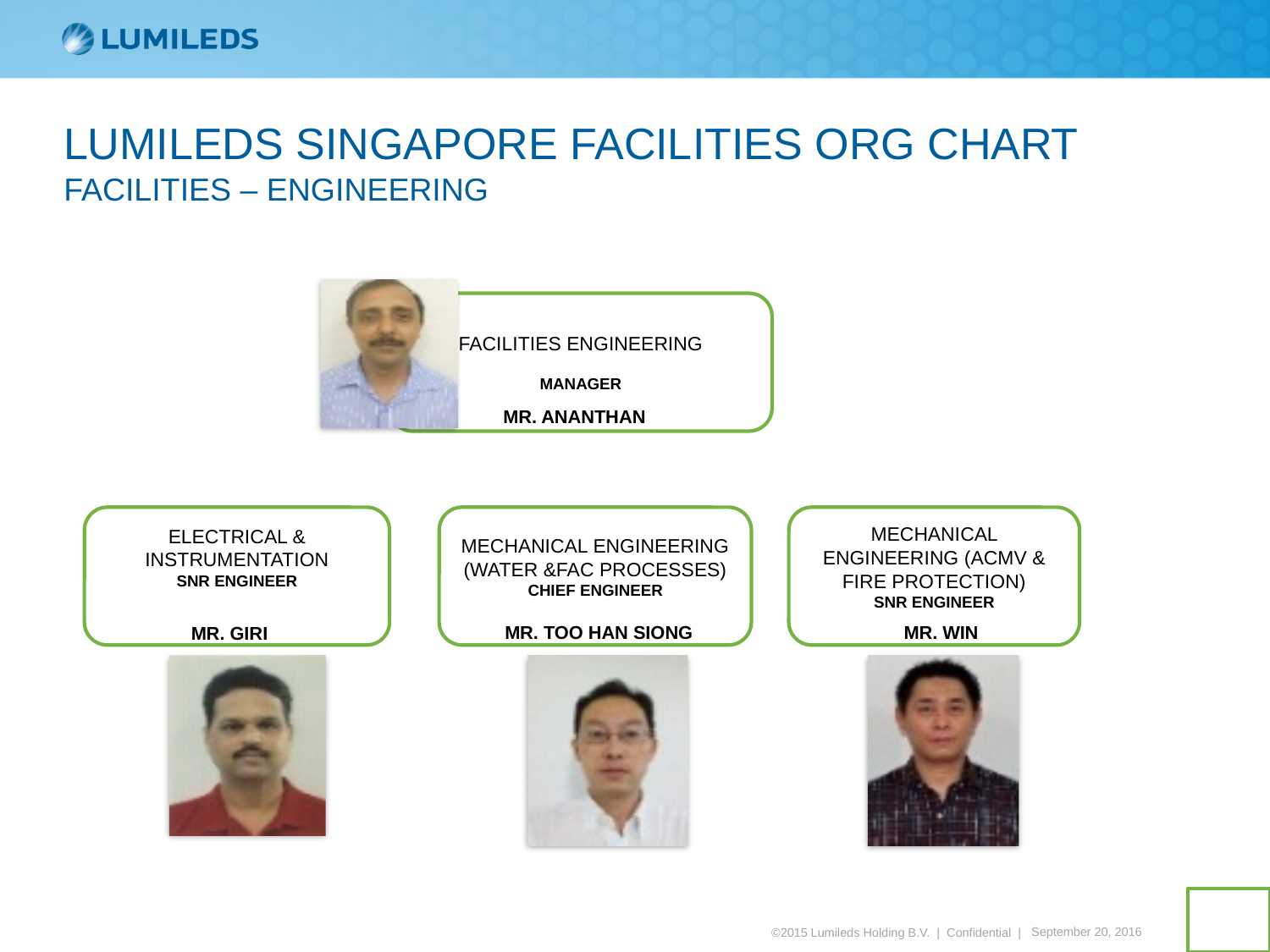

LUMILEDS SINGAPORE FACILITIES ORG CHART
FACILITIES – ENGINEERING

FACILITIES ENGINEERING

MANAGER
MR. ANANTHAN

ELECTRICAL & INSTRUMENTATION
SNR ENGINEER

MR. GIRI
MECHANICAL ENGINEERING (WATER &FAC PROCESSES)
CHIEF ENGINEER

MR. TOO HAN SIONG

MECHANICAL ENGINEERING (ACMV & FIRE PROTECTION)
SNR ENGINEER

MR. WIN